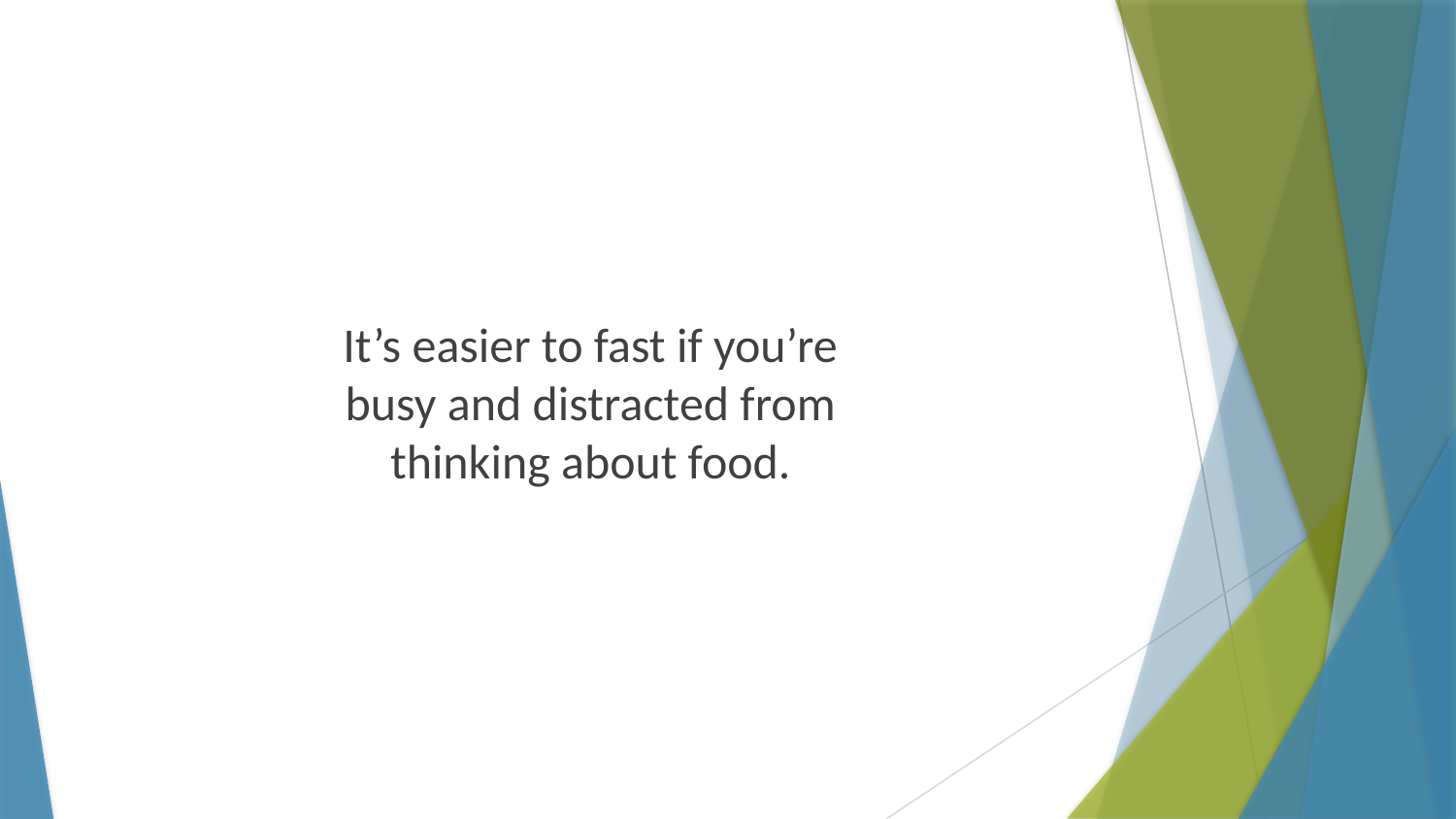

It’s easier to fast if you’re busy and distracted from thinking about food.